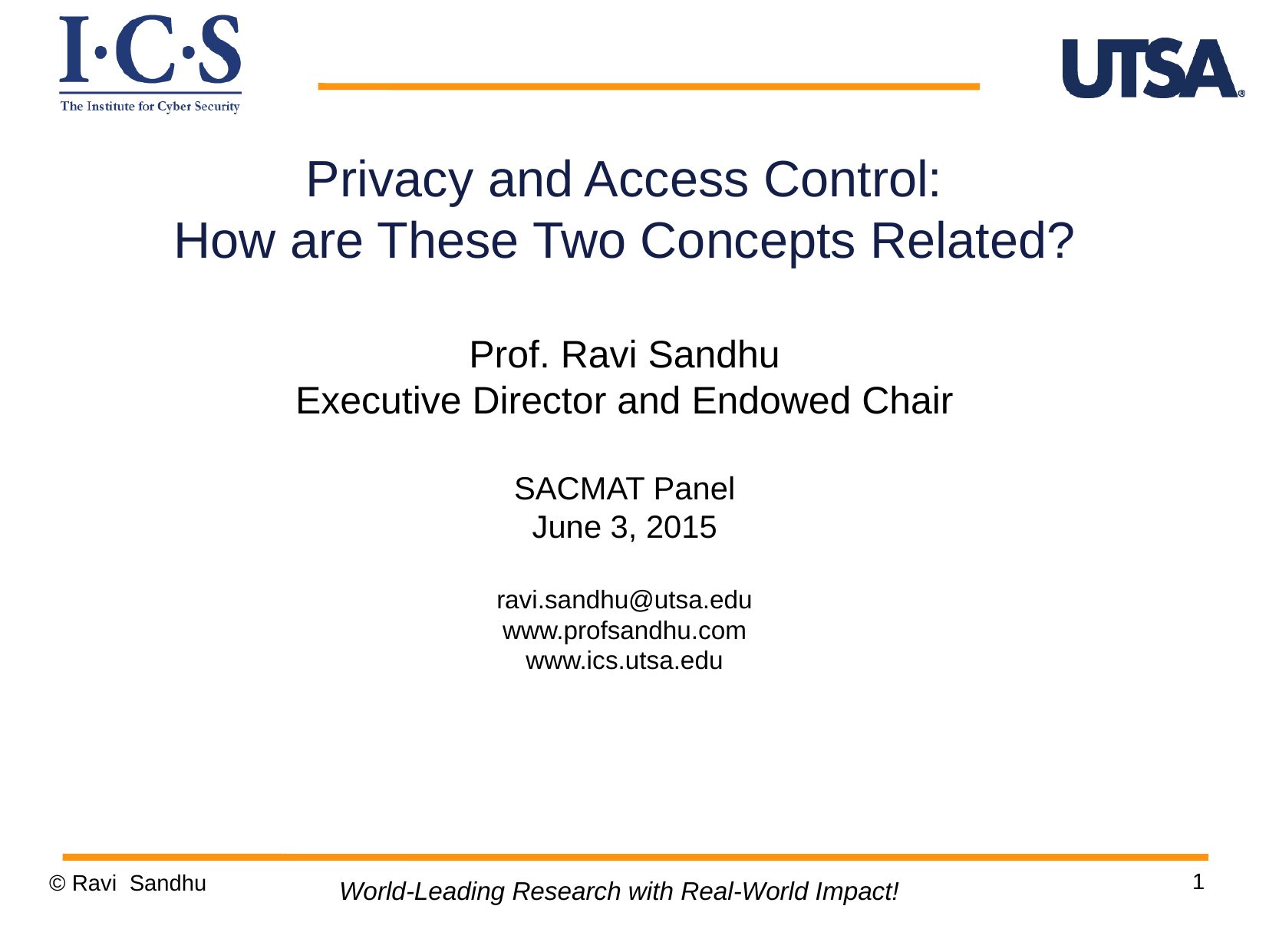

Privacy and Access Control:
How are These Two Concepts Related?

Prof. Ravi Sandhu
Executive Director and Endowed Chair

SACMAT Panel
June 3, 2015

ravi.sandhu@utsa.edu
www.profsandhu.com
www.ics.utsa.edu

1
© Ravi  Sandhu
World-Leading Research with Real-World Impact!